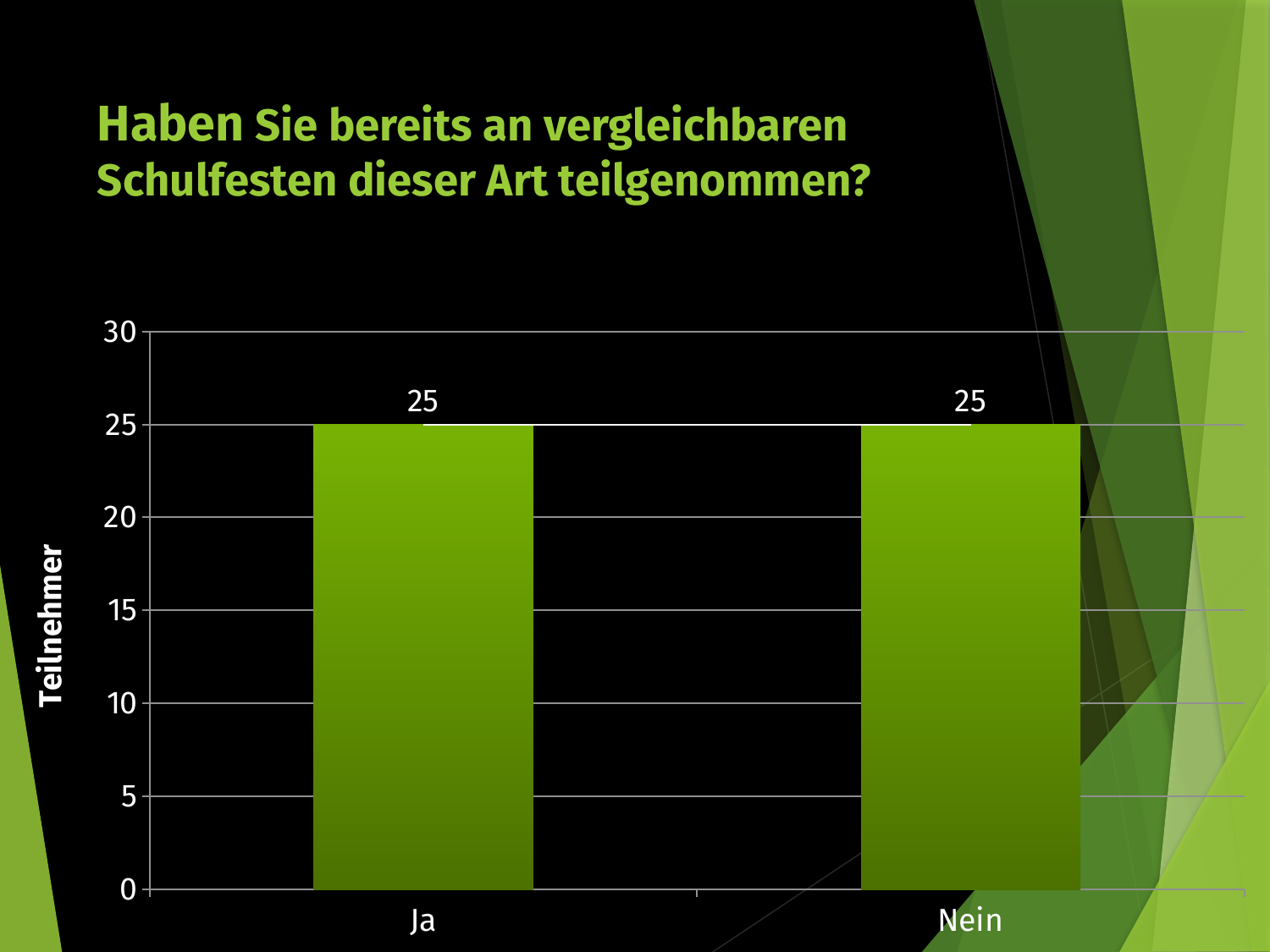

# Haben Sie bereits an vergleichbaren Schulfesten dieser Art teilgenommen?

### Chart

| Category | Haben Sie bereits an vergleichbaren Schulfesten dieser Art teilgenommen (z.B. an anderen Schulen oder der letzten großen Jubiläumsfeier der KBS)? |
|---|---|
| Ja | 25.0 |
| Nein | 25.0 |